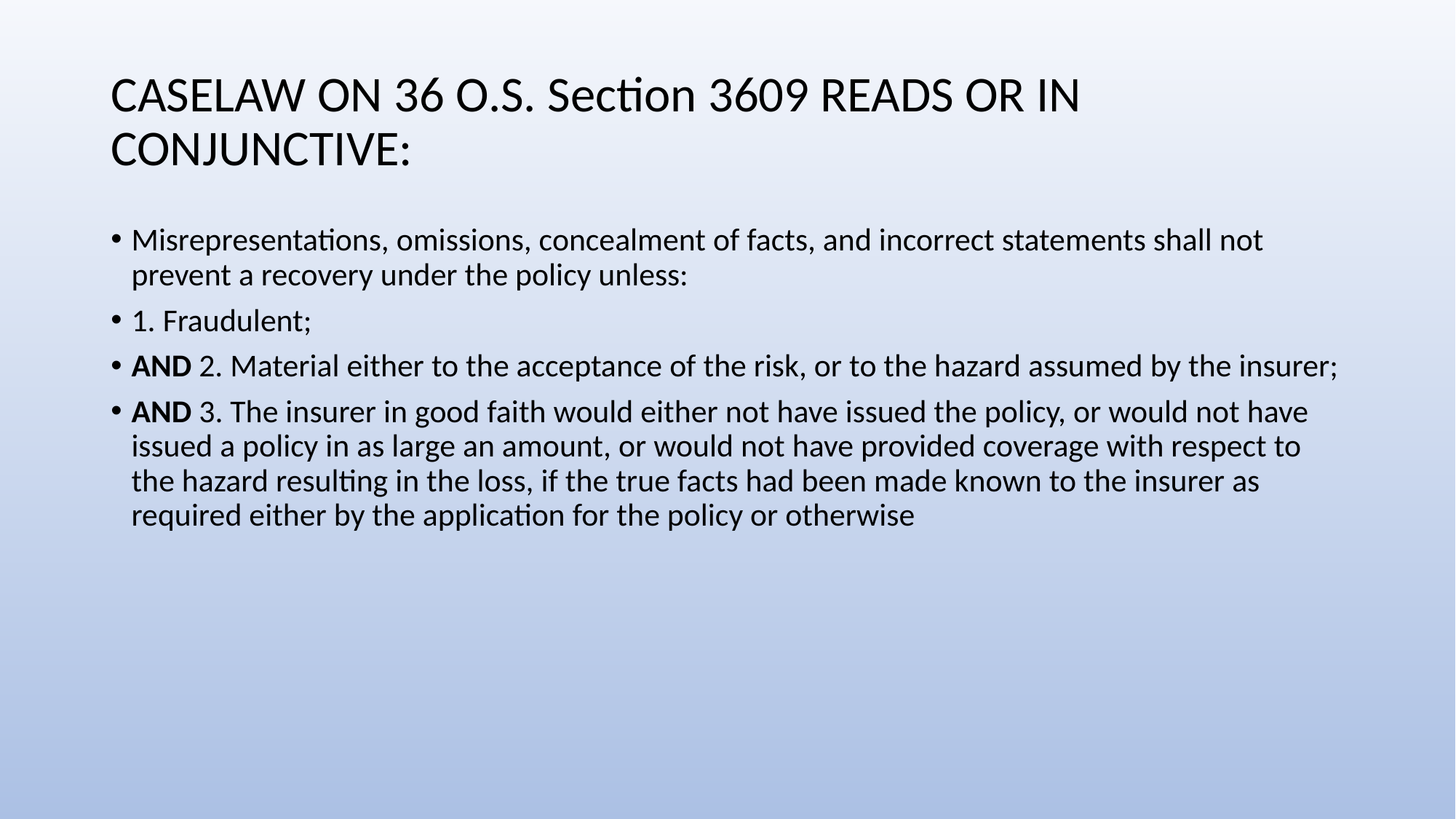

# CASELAW ON 36 O.S. Section 3609 READS OR IN CONJUNCTIVE:
Misrepresentations, omissions, concealment of facts, and incorrect statements shall not prevent a recovery under the policy unless:
1. Fraudulent;
AND 2. Material either to the acceptance of the risk, or to the hazard assumed by the insurer;
AND 3. The insurer in good faith would either not have issued the policy, or would not have issued a policy in as large an amount, or would not have provided coverage with respect to the hazard resulting in the loss, if the true facts had been made known to the insurer as required either by the application for the policy or otherwise